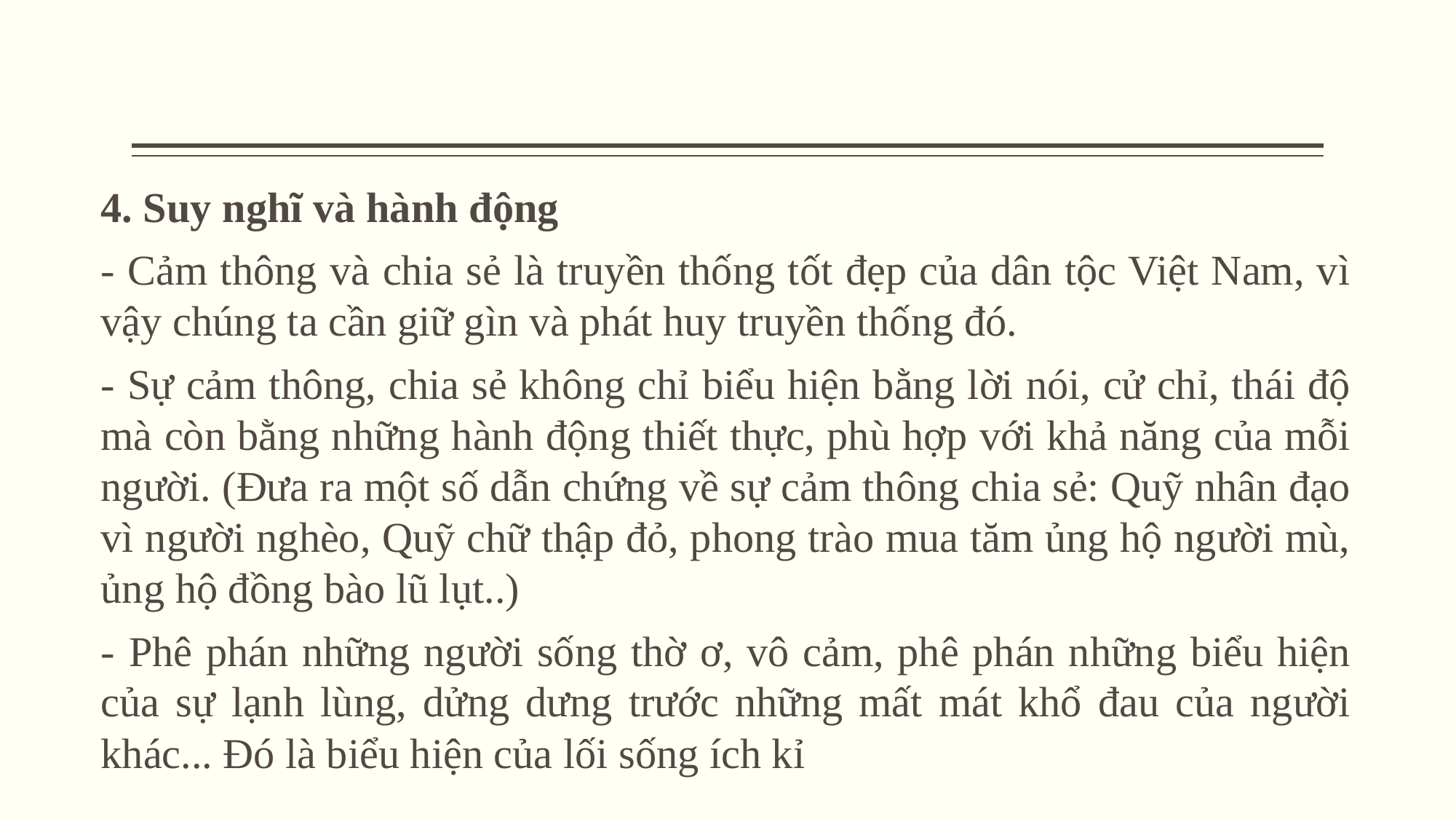

4. Suy nghĩ và hành động
- Cảm thông và chia sẻ là truyền thống tốt đẹp của dân tộc Việt Nam, vì vậy chúng ta cần giữ gìn và phát huy truyền thống đó.
- Sự cảm thông, chia sẻ không chỉ biểu hiện bằng lời nói, cử chỉ, thái độ mà còn bằng những hành động thiết thực, phù hợp với khả năng của mỗi người. (Đưa ra một số dẫn chứng về sự cảm thông chia sẻ: Quỹ nhân đạo vì người nghèo, Quỹ chữ thập đỏ, phong trào mua tăm ủng hộ người mù, ủng hộ đồng bào lũ lụt..)
- Phê phán những người sống thờ ơ, vô cảm, phê phán những biểu hiện của sự lạnh lùng, dửng dưng trước những mất mát khổ đau của người khác... Đó là biểu hiện của lối sống ích kỉ